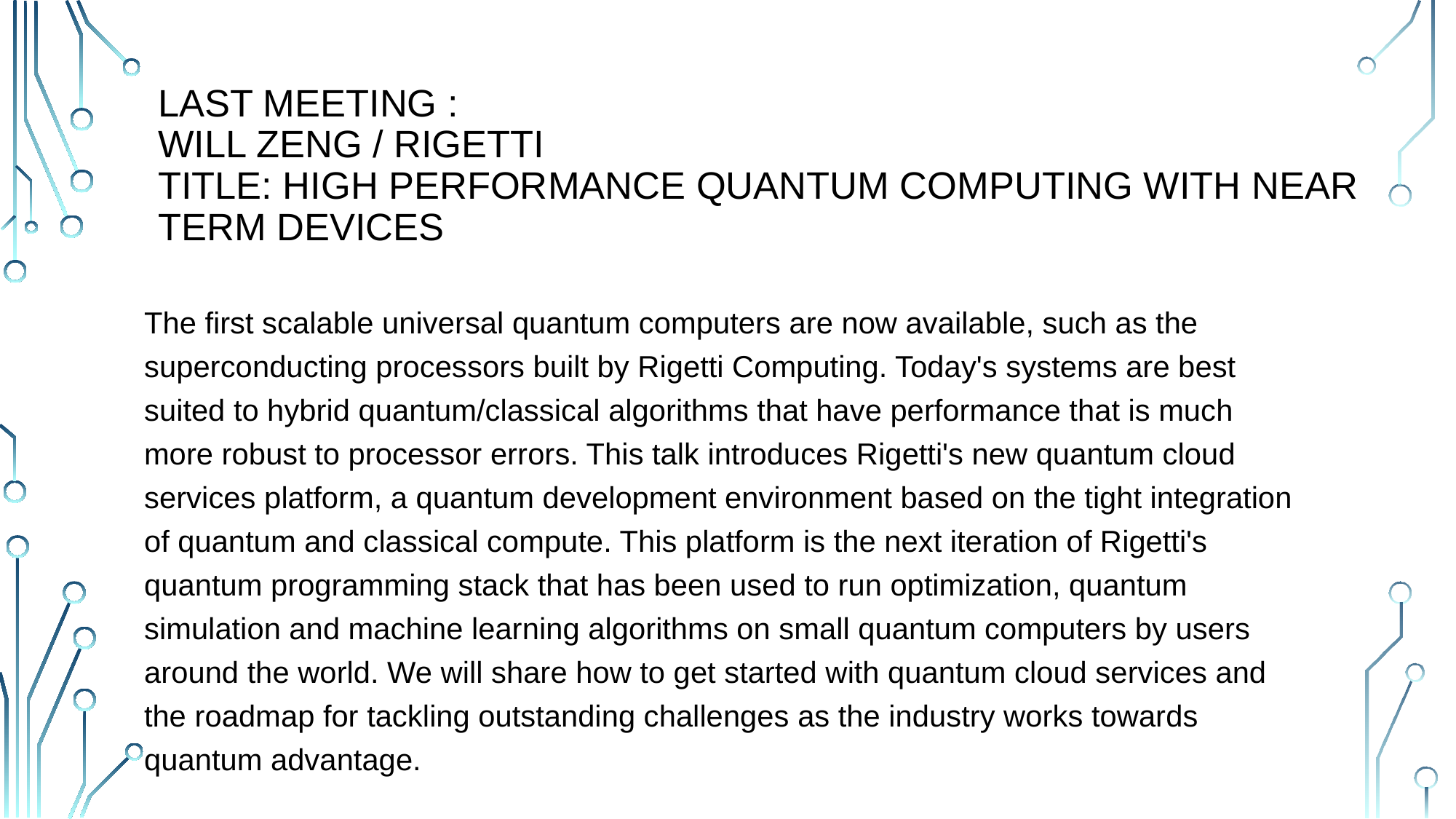

# Last meeting : will zeng / rigetti Title: High performance quantum computing with near term devices
The first scalable universal quantum computers are now available, such as the superconducting processors built by Rigetti Computing. Today's systems are best suited to hybrid quantum/classical algorithms that have performance that is much more robust to processor errors. This talk introduces Rigetti's new quantum cloud services platform, a quantum development environment based on the tight integration of quantum and classical compute. This platform is the next iteration of Rigetti's quantum programming stack that has been used to run optimization, quantum simulation and machine learning algorithms on small quantum computers by users around the world. We will share how to get started with quantum cloud services and the roadmap for tackling outstanding challenges as the industry works towards quantum advantage.